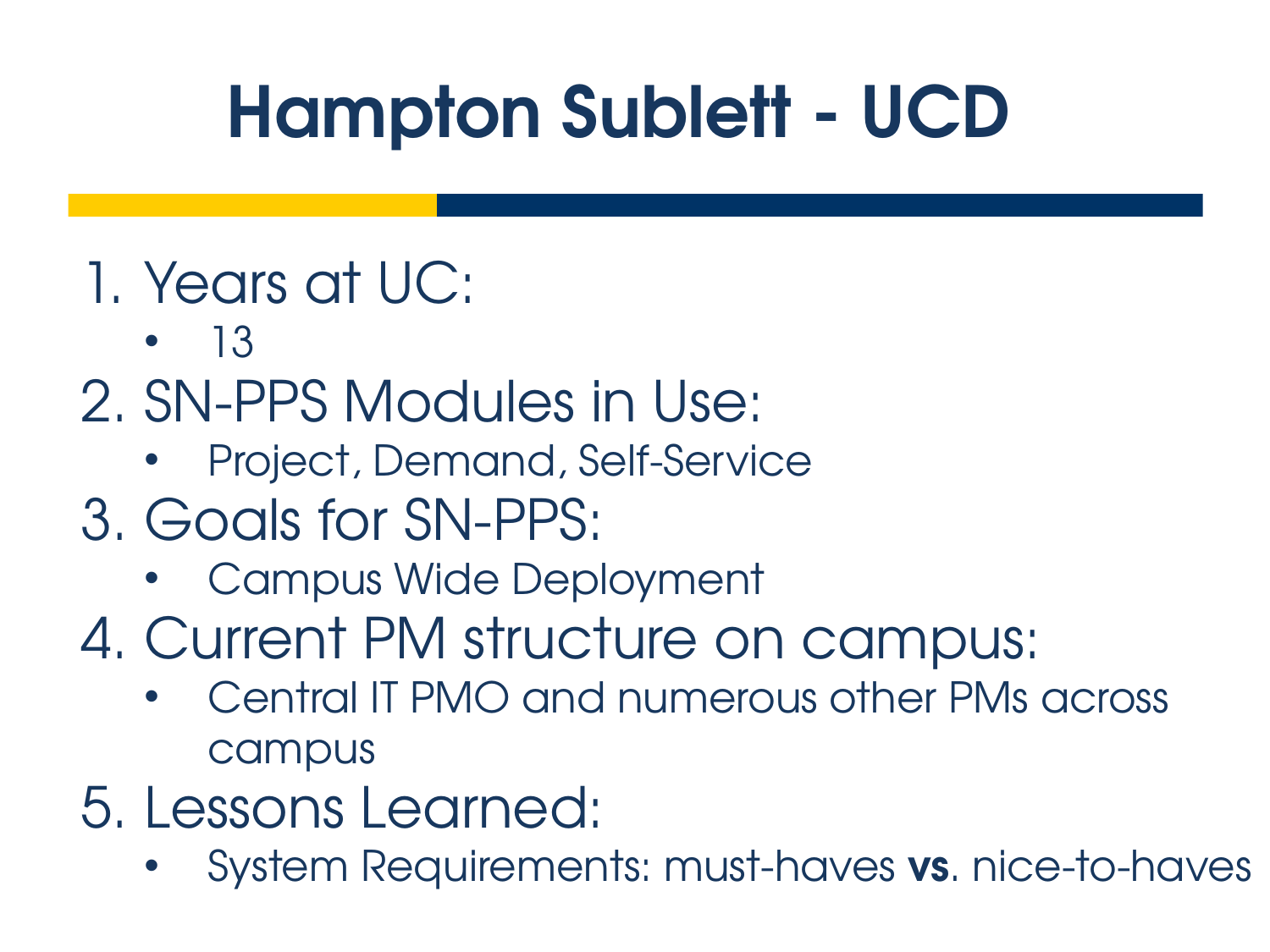

Hampton Sublett - UCD

Years at UC:
13
SN-PPS Modules in Use:
Project, Demand, Self-Service
Goals for SN-PPS:
Campus Wide Deployment
Current PM structure on campus:
Central IT PMO and numerous other PMs across campus
Lessons Learned:
System Requirements: must-haves vs. nice-to-haves